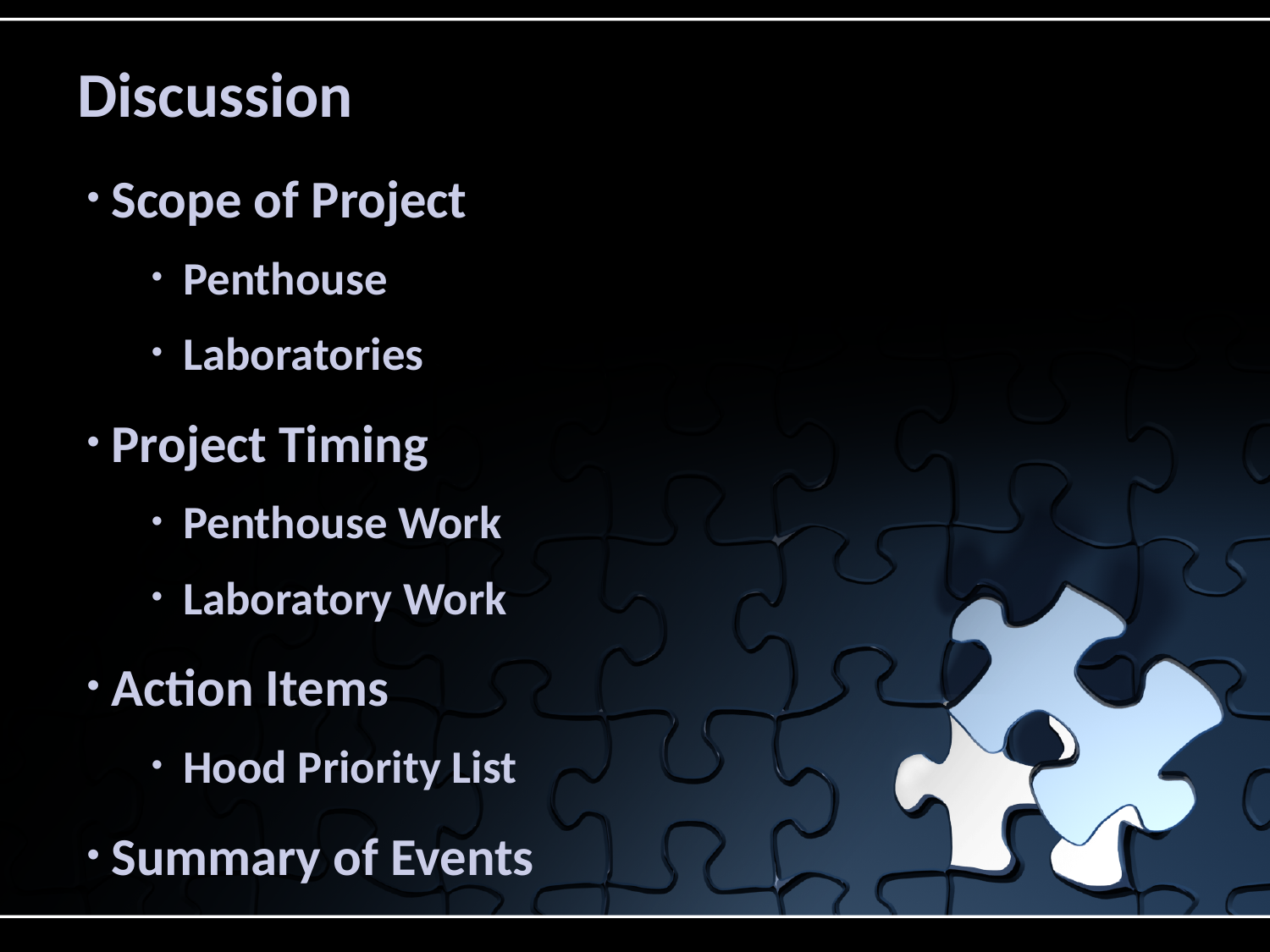

# Discussion
Scope of Project
Penthouse
Laboratories
Project Timing
Penthouse Work
Laboratory Work
Action Items
Hood Priority List
Summary of Events